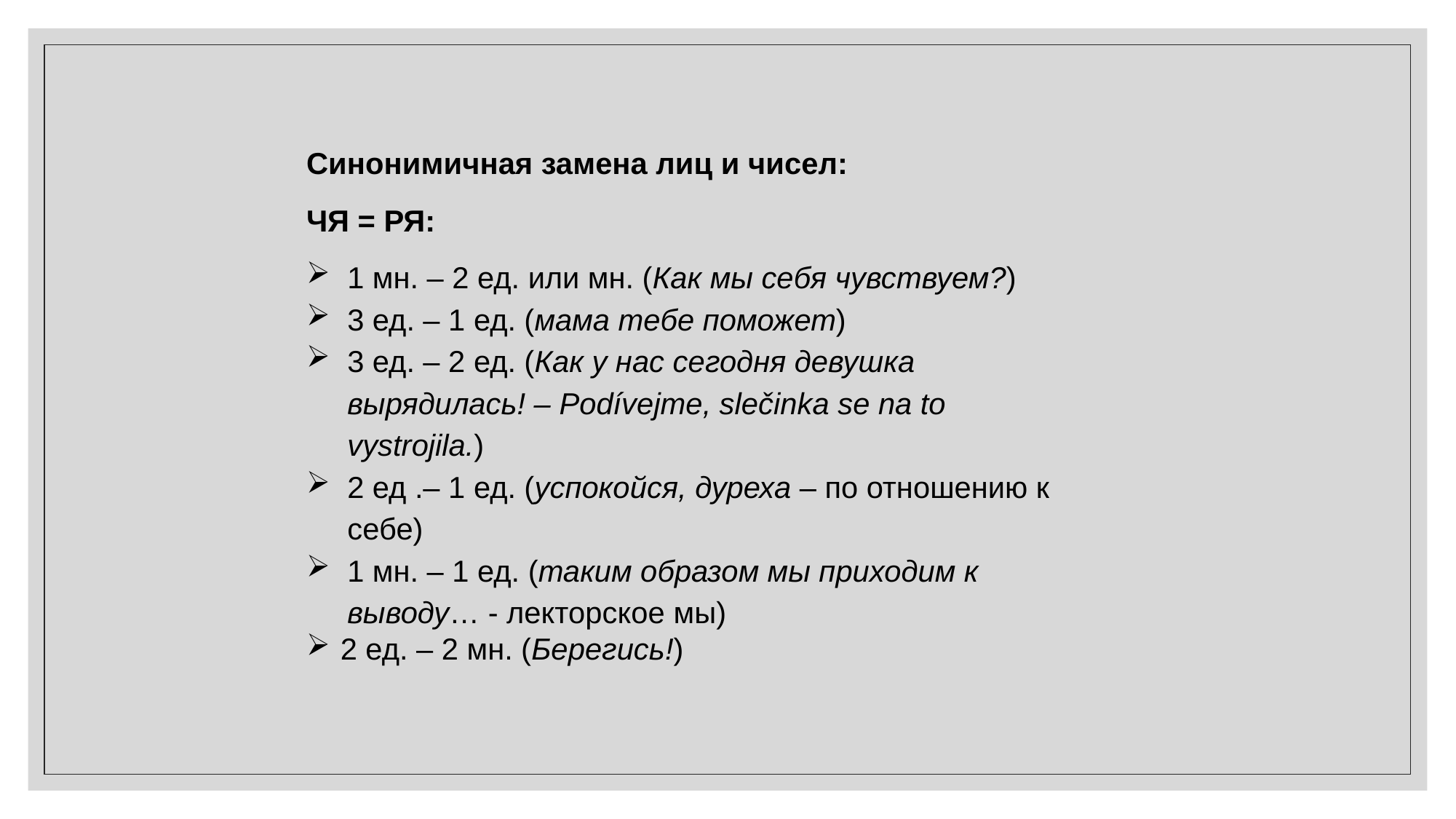

Синонимичная замена лиц и чисел:
ЧЯ = РЯ:
1 мн. – 2 ед. или мн. (Как мы себя чувствуем?)
3 ед. – 1 ед. (мама тебе поможет)
3 ед. – 2 ед. (Как у нас сегодня девушка вырядилась! – Podívejme, slečinka se na to vystrojila.)
2 ед .– 1 ед. (успокойся, дуреха – по отношению к себе)
1 мн. – 1 ед. (таким образом мы приходим к выводу… - лекторское мы)
2 ед. – 2 мн. (Берегись!)